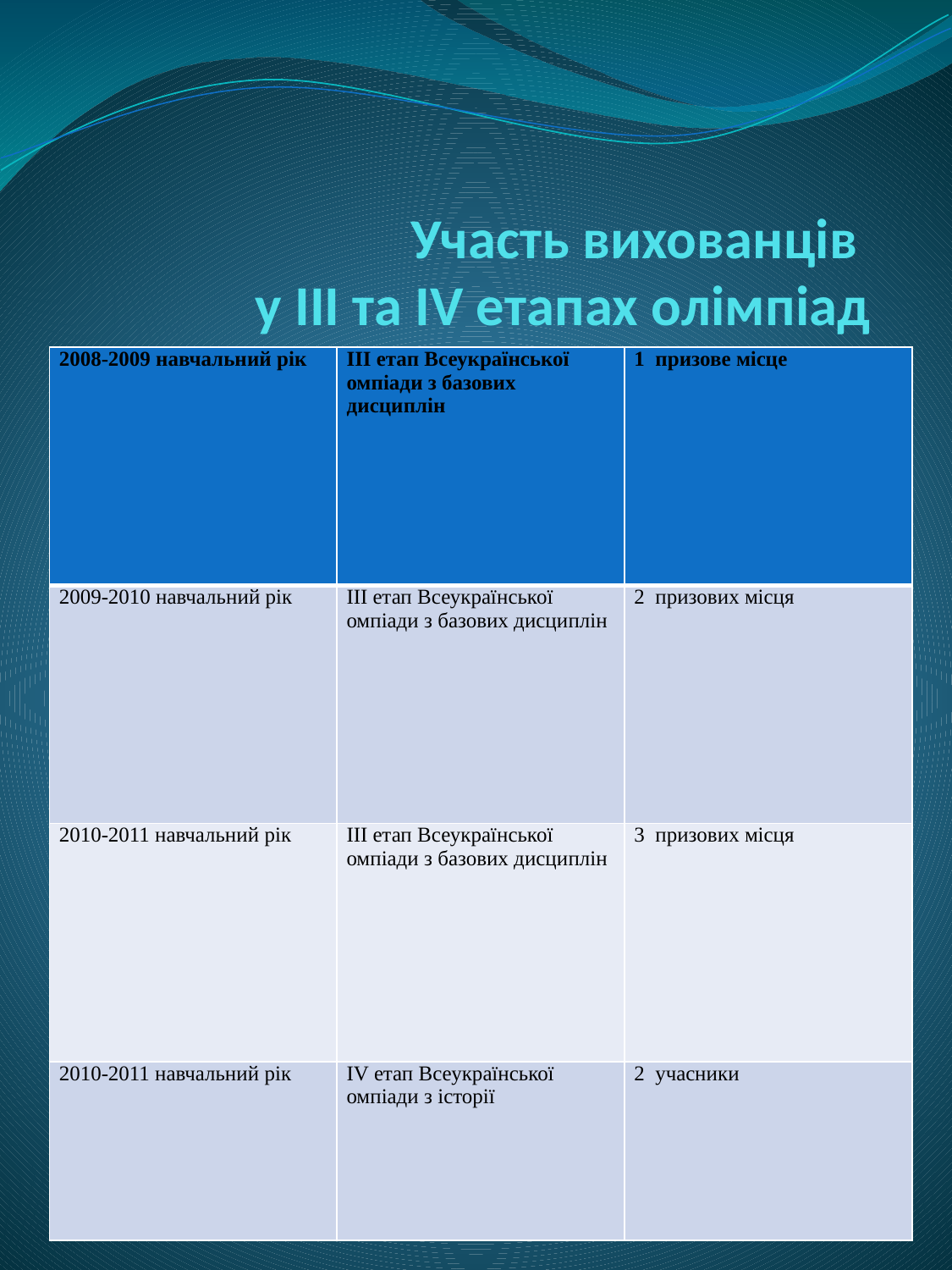

# Участь вихованців у ІІІ та ІV етапах олімпіад
| 2008-2009 навчальний рік | ІІІ етап Всеукраїнської омпіади з базових дисциплін | 1 призове місце |
| --- | --- | --- |
| 2009-2010 навчальний рік | ІІІ етап Всеукраїнської омпіади з базових дисциплін | 2 призових місця |
| 2010-2011 навчальний рік | ІІІ етап Всеукраїнської омпіади з базових дисциплін | 3 призових місця |
| 2010-2011 навчальний рік | ІV етап Всеукраїнської омпіади з історії | 2 учасники |